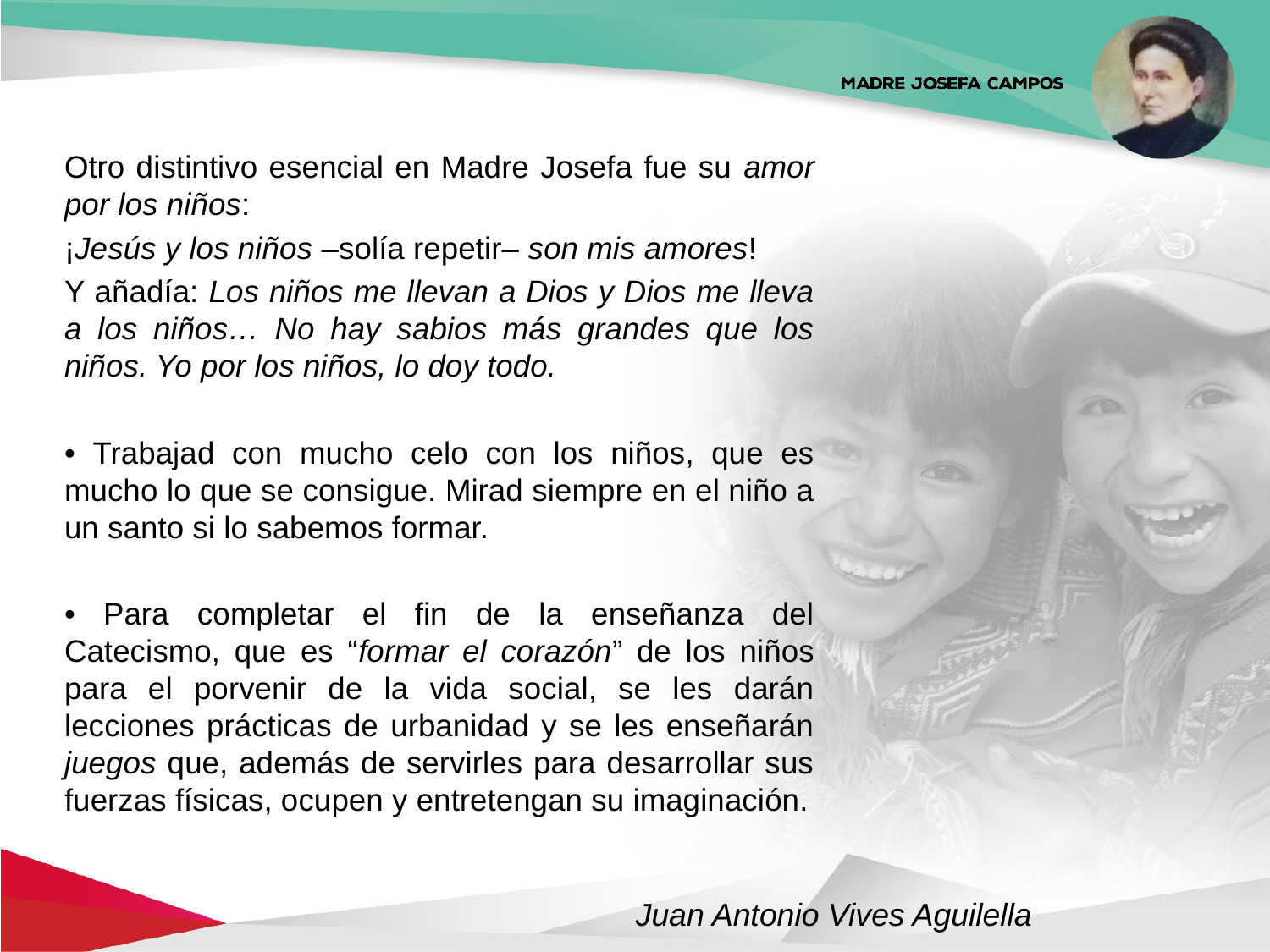

Otro distintivo esencial en Madre Josefa fue su amor por los niños:
¡Jesús y los niños –solía repetir– son mis amores!
Y añadía: Los niños me llevan a Dios y Dios me lleva a los niños… No hay sabios más grandes que los niños. Yo por los niños, lo doy todo.

• Trabajad con mucho celo con los niños, que es mucho lo que se consigue. Mirad siempre en el niño a un santo si lo sabemos formar.

• Para completar el fin de la enseñanza del Catecismo, que es “formar el corazón” de los niños para el porvenir de la vida social, se les darán lecciones prácticas de urbanidad y se les enseñarán juegos que, además de servirles para desarrollar sus fuerzas físicas, ocupen y entretengan su imaginación.
Juan Antonio Vives Aguilella